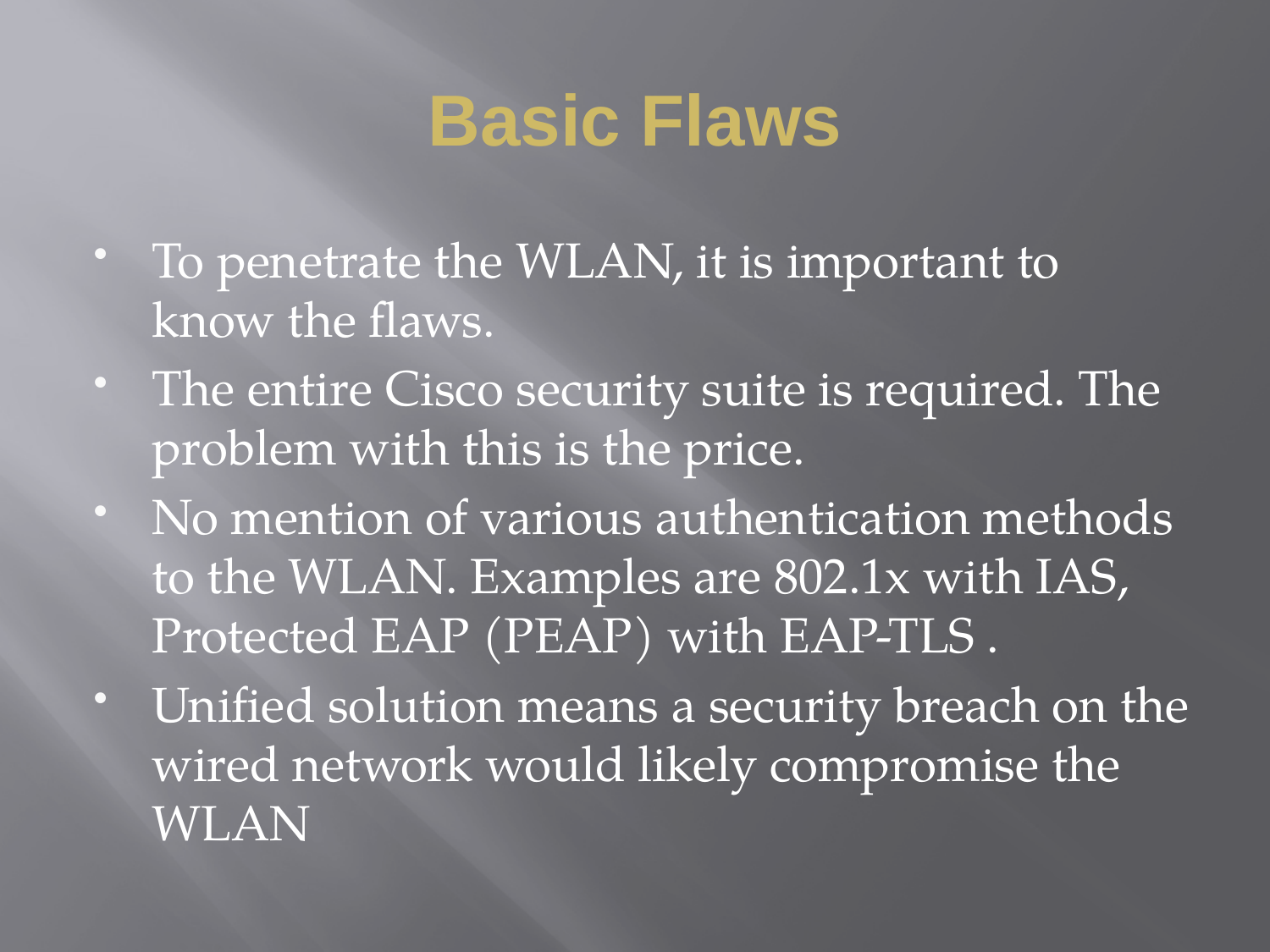

# Basic Flaws
To penetrate the WLAN, it is important to know the flaws.
The entire Cisco security suite is required. The problem with this is the price.
No mention of various authentication methods to the WLAN. Examples are 802.1x with IAS, Protected EAP (PEAP) with EAP-TLS .
Unified solution means a security breach on the wired network would likely compromise the WLAN